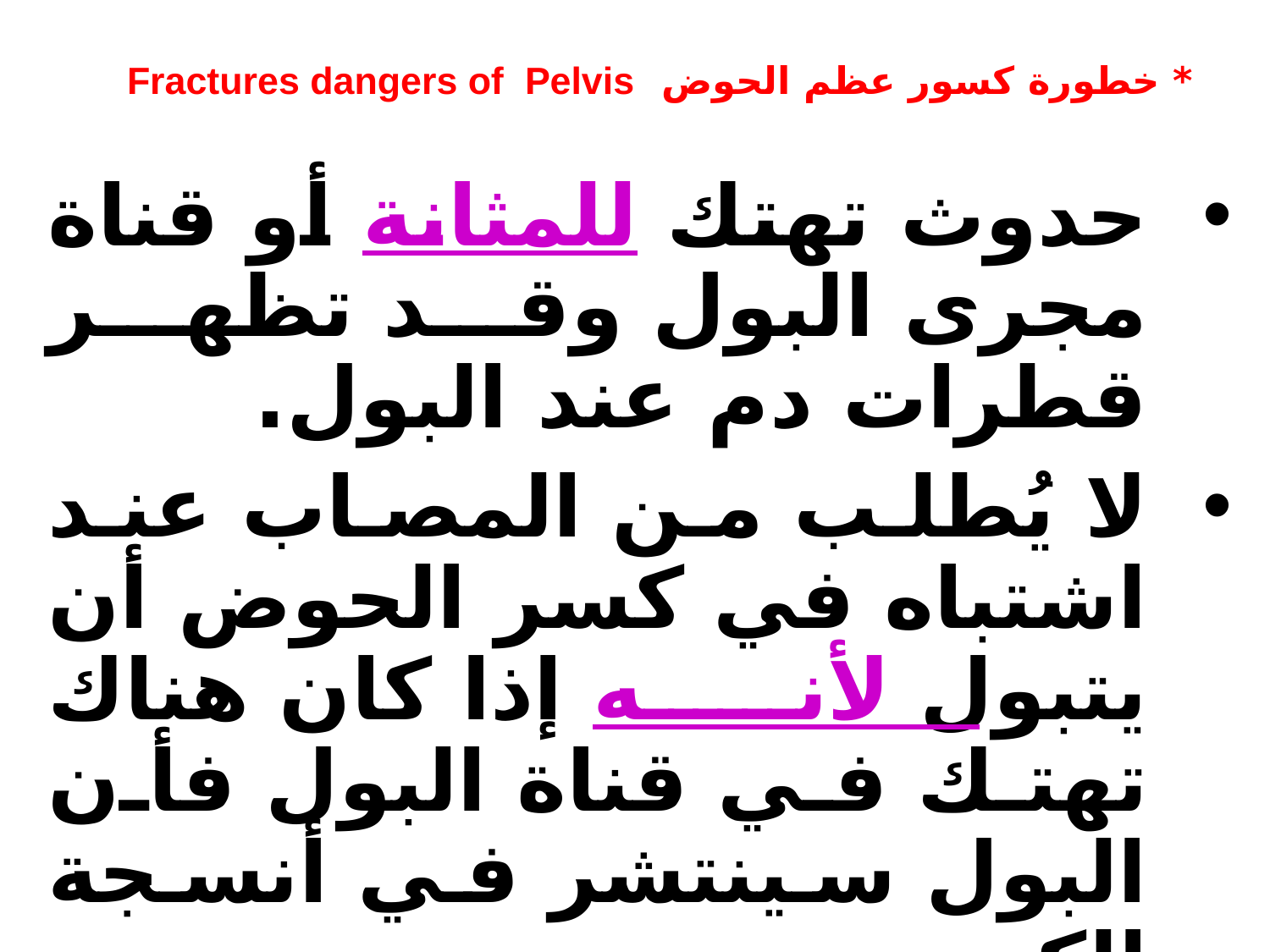

# * خطورة كسور عظم الحوض  Fractures dangers of  Pelvis
حدوث تهتك للمثانة أو قناة مجرى البول وقد تظهر قطرات دم عند البول.
لا يُطلب من المصاب عند اشتباه في كسر الحوض أن يتبول لأنه إذا كان هناك تهتك في قناة البول فأن البول سينتشر في أنسجة الكيس.